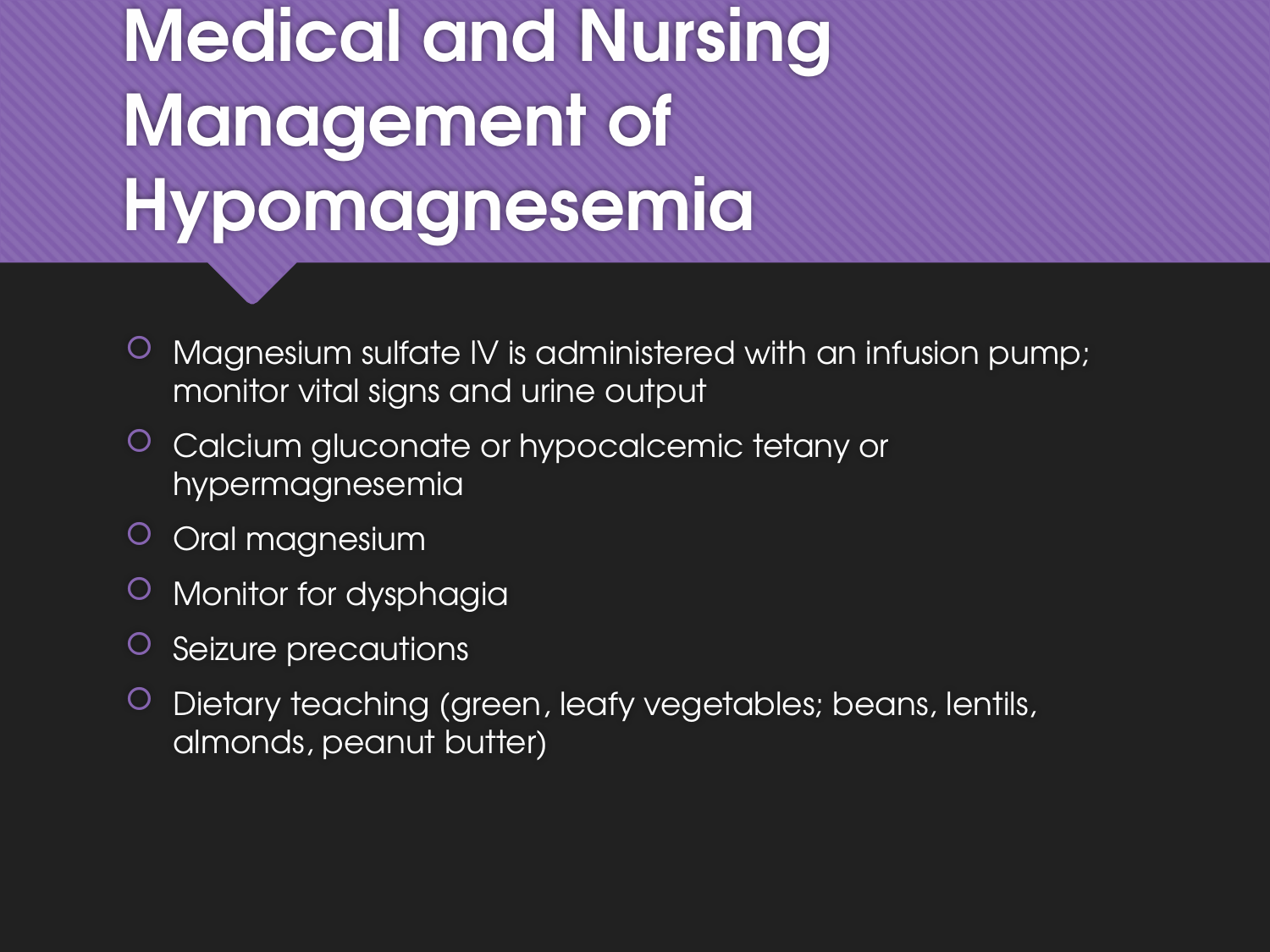

# Medical and Nursing Management of Hypomagnesemia
Magnesium sulfate IV is administered with an infusion pump; monitor vital signs and urine output
Calcium gluconate or hypocalcemic tetany or hypermagnesemia
Oral magnesium
Monitor for dysphagia
Seizure precautions
Dietary teaching (green, leafy vegetables; beans, lentils, almonds, peanut butter)